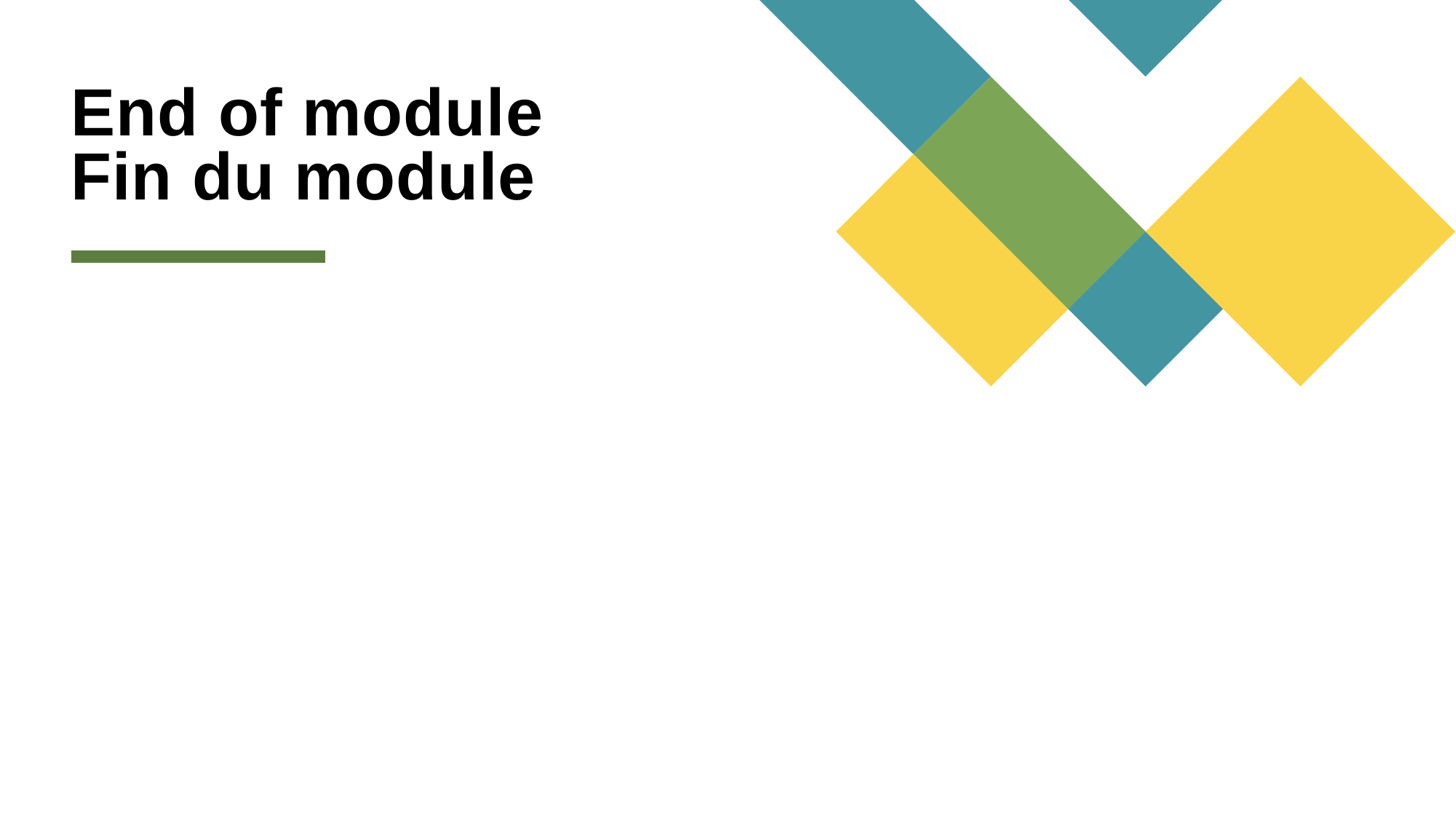

# End of module Fin du module